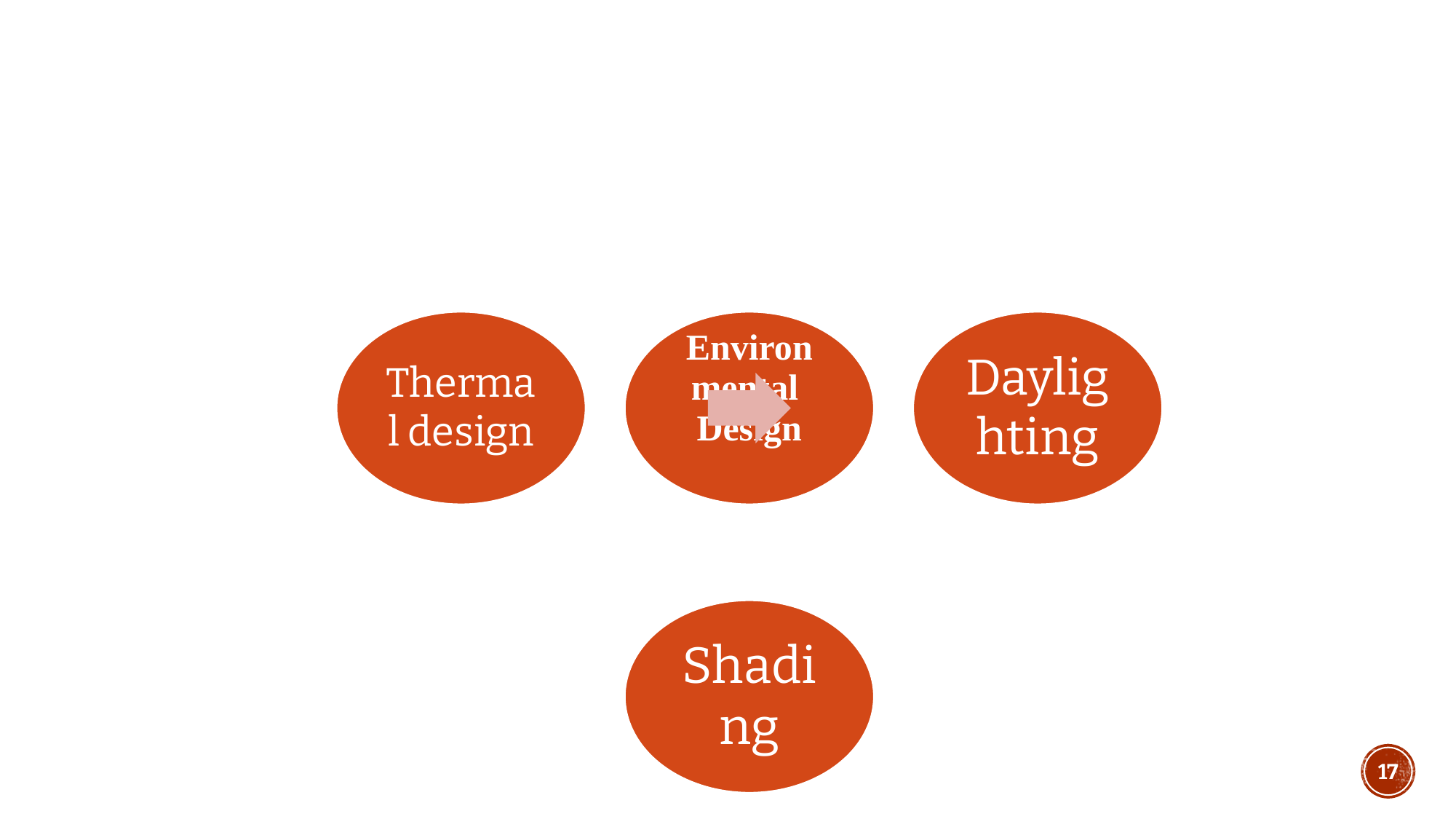

Environmental  Design
Daylighting
Shading
Thermal design
17